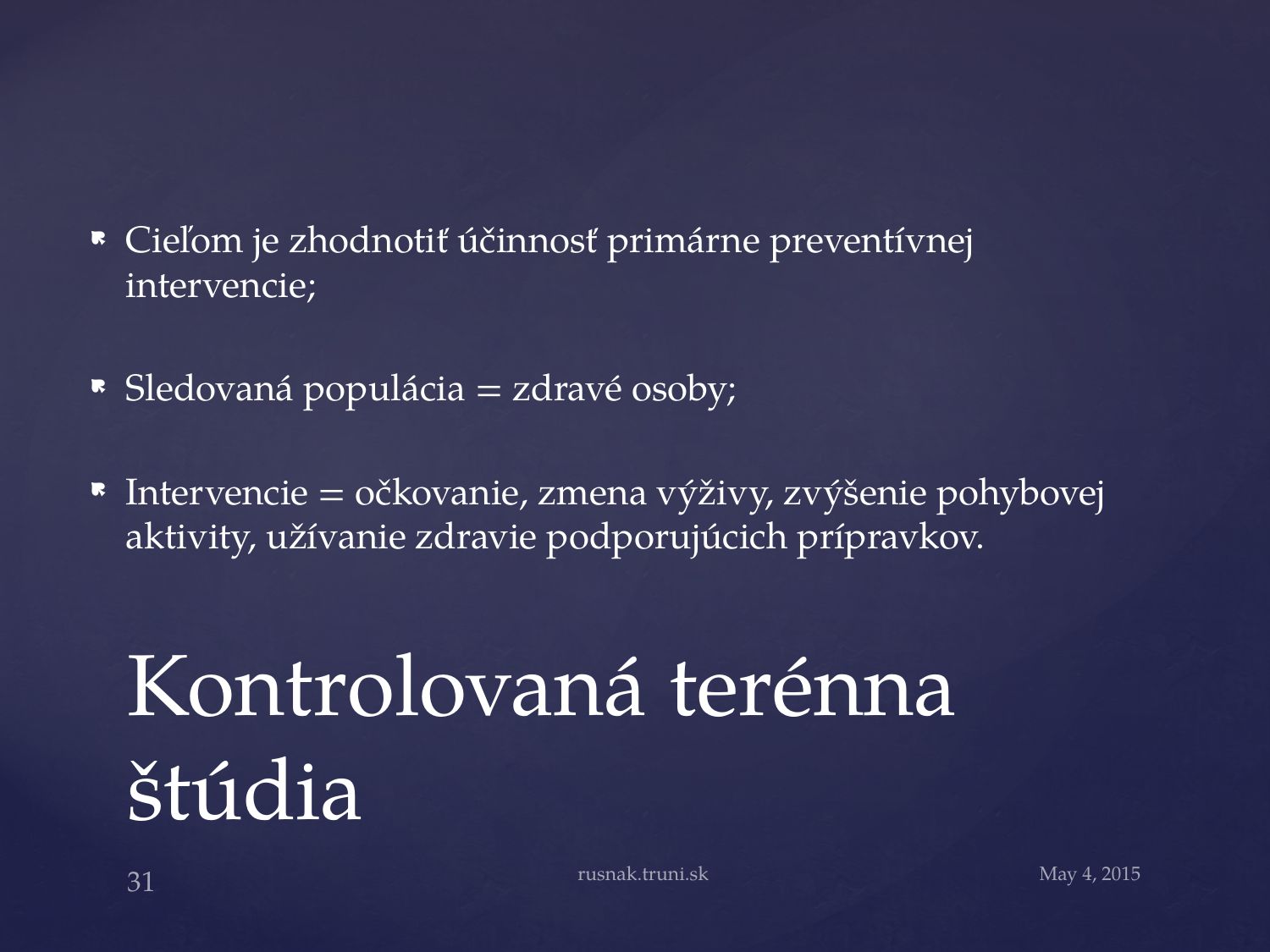

Cieľom je zhodnotiť účinnosť primárne preventívnej intervencie;

Sledovaná populácia = zdravé osoby;

Intervencie = očkovanie, zmena výživy, zvýšenie pohybovej aktivity, užívanie zdravie podporujúcich prípravkov.
# Kontrolovaná terénna štúdia
rusnak.truni.sk
May 4, 2015
31